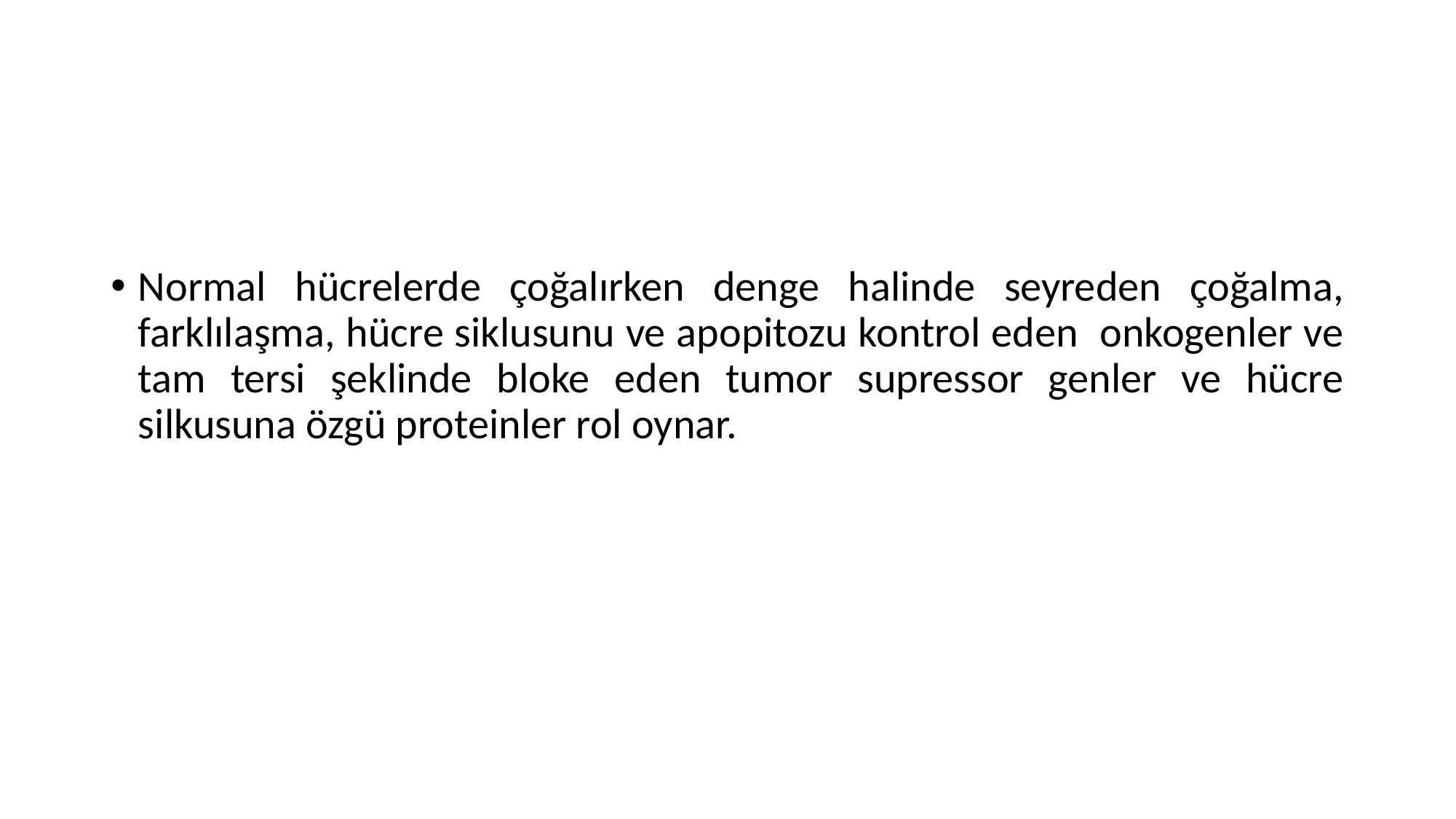

#
Normal hücrelerde çoğalırken denge halinde seyreden çoğalma, farklılaşma, hücre siklusunu ve apopitozu kontrol eden  onkogenler ve tam tersi şeklinde bloke eden tumor supressor genler ve hücre silkusuna özgü proteinler rol oynar.